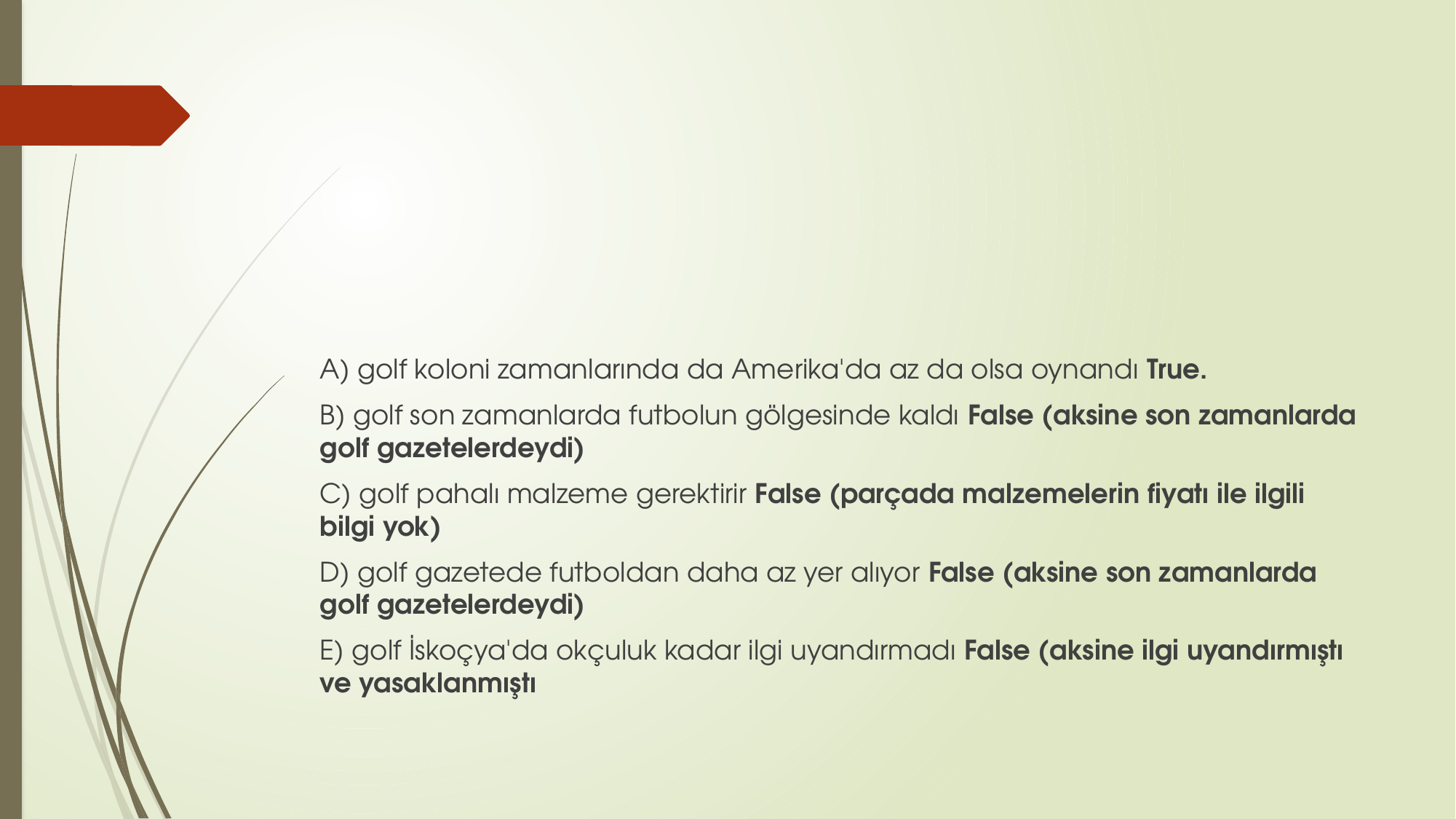

#

A) golf koloni zamanlarında da Amerika'da az da olsa oynandı True.
B) golf son zamanlarda futbolun gölgesinde kaldı False (aksine son zamanlarda golf gazetelerdeydi)
C) golf pahalı malzeme gerektirir False (parçada malzemelerin fiyatı ile ilgili bilgi yok)
D) golf gazetede futboldan daha az yer alıyor False (aksine son zamanlarda golf gazetelerdeydi)
E) golf İskoçya'da okçuluk kadar ilgi uyandırmadı False (aksine ilgi uyandırmıştı ve yasaklanmıştı